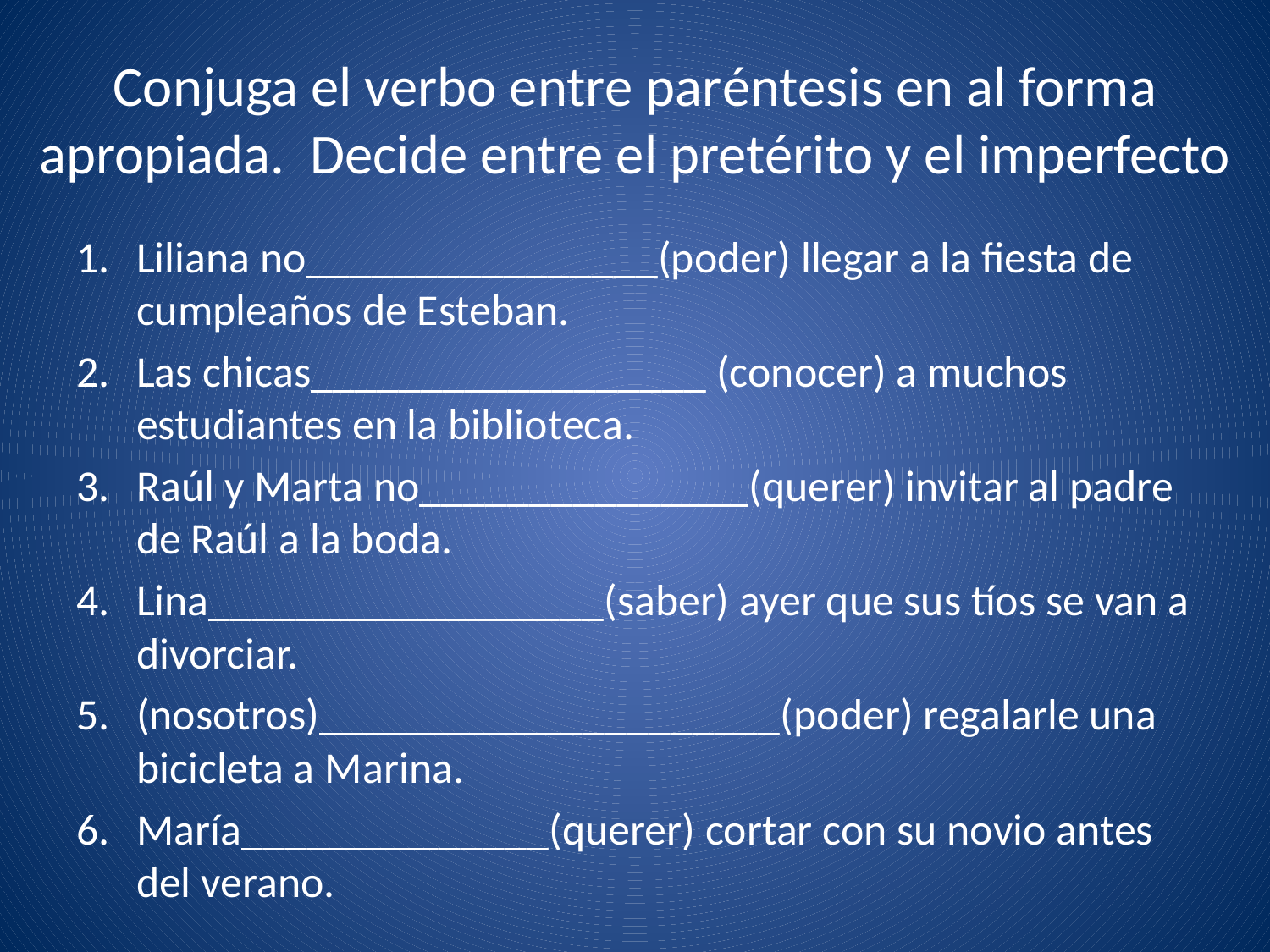

# Conjuga el verbo entre paréntesis en al forma apropiada.  Decide entre el pretérito y el imperfecto
Liliana no________________(poder) llegar a la fiesta de cumpleaños de Esteban.
Las chicas__________________ (conocer) a muchos estudiantes en la biblioteca.
Raúl y Marta no_______________(querer) invitar al padre de Raúl a la boda.
Lina__________________(saber) ayer que sus tíos se van a divorciar.
(nosotros)_____________________(poder) regalarle una bicicleta a Marina.
María______________(querer) cortar con su novio antes del verano.